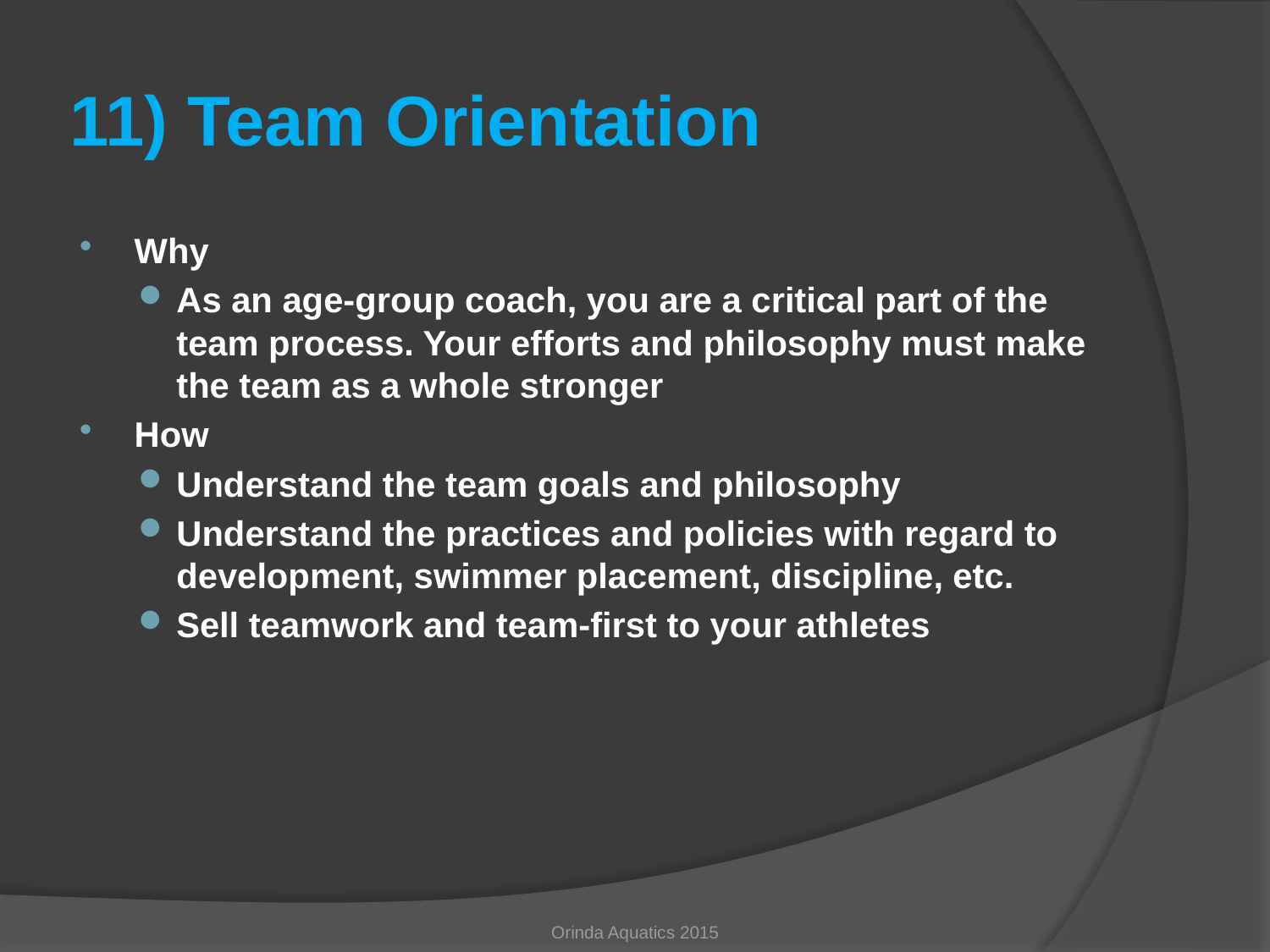

# 11) Team Orientation
Why
As an age-group coach, you are a critical part of the team process. Your efforts and philosophy must make the team as a whole stronger
How
Understand the team goals and philosophy
Understand the practices and policies with regard to development, swimmer placement, discipline, etc.
Sell teamwork and team-first to your athletes
Orinda Aquatics 2015